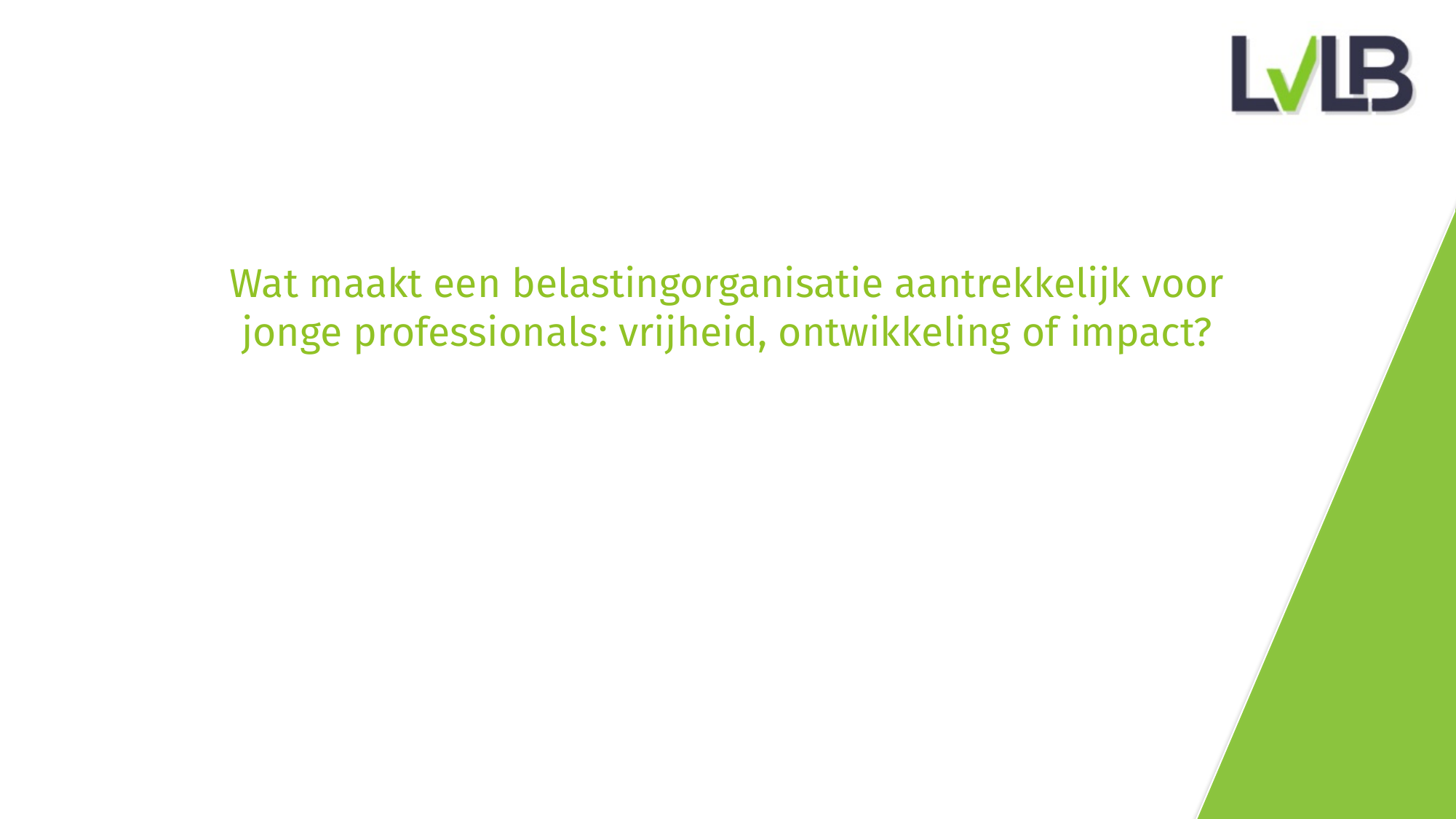

# Wat maakt een belastingorganisatie aantrekkelijk voor jonge professionals: vrijheid, ontwikkeling of impact?